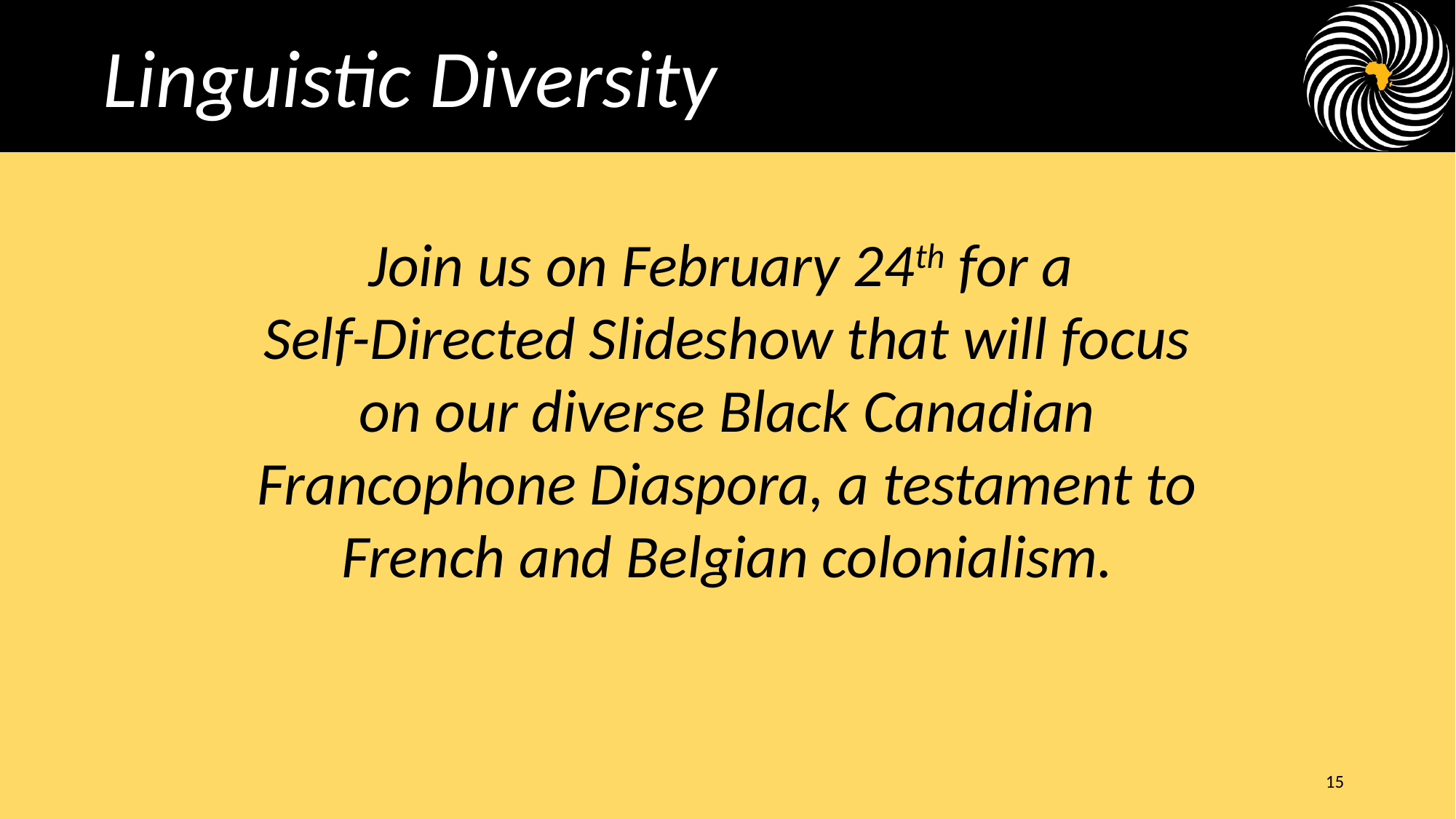

Linguistic Diversity
Join us on February 24th for a
Self-Directed Slideshow that will focus on our diverse Black Canadian Francophone Diaspora, a testament to French and Belgian colonialism.
15